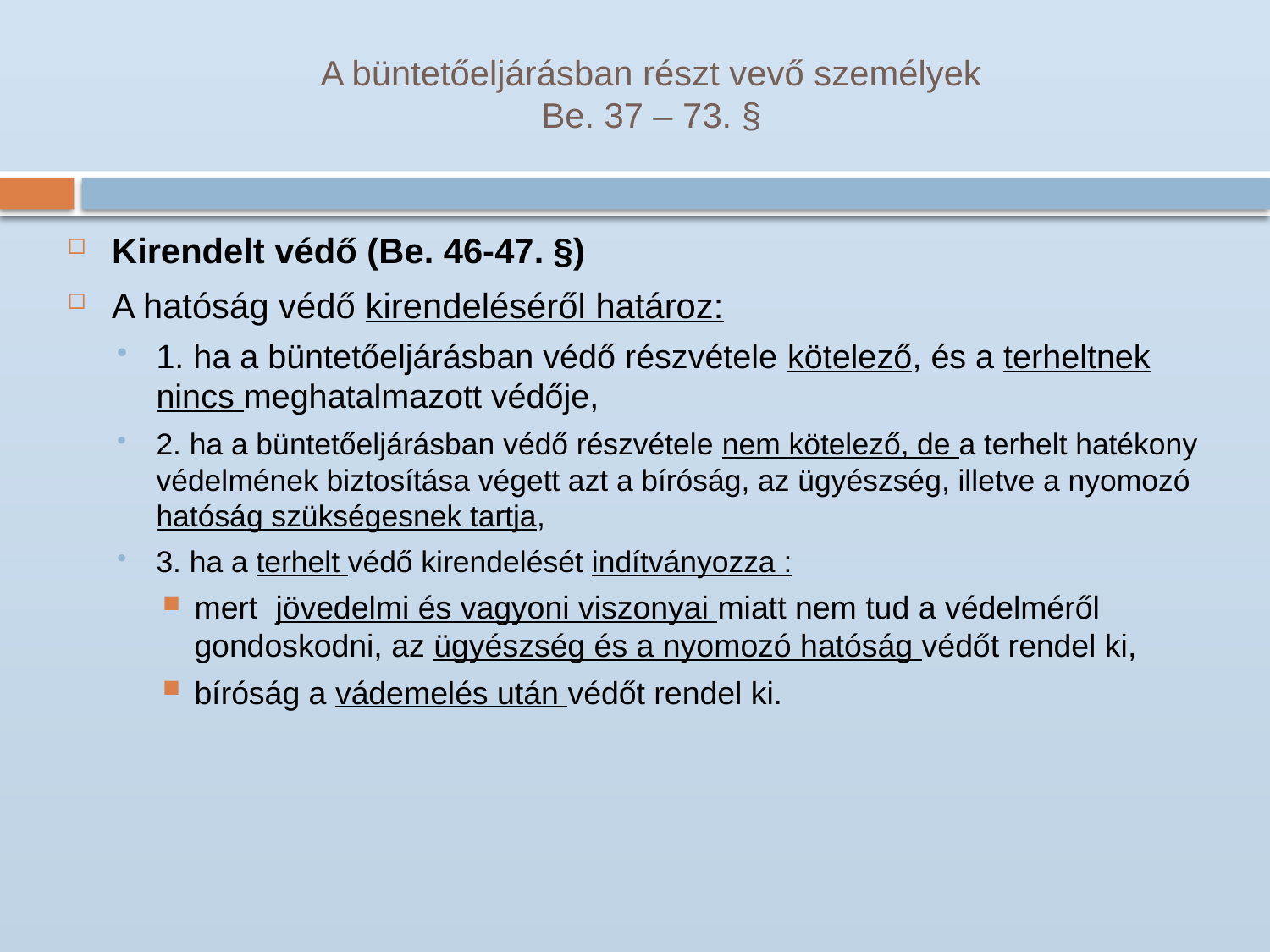

# A büntetőeljárásban részt vevő személyek Be. 37 – 73. §
Kirendelt védő (Be. 46-47. §)
A hatóság védő kirendeléséről határoz:
1. ha a büntetőeljárásban védő részvétele kötelező, és a terheltnek nincs meghatalmazott védője,
2. ha a büntetőeljárásban védő részvétele nem kötelező, de a terhelt hatékony védelmének biztosítása végett azt a bíróság, az ügyészség, illetve a nyomozó hatóság szükségesnek tartja,
3. ha a terhelt védő kirendelését indítványozza :
mert  jövedelmi és vagyoni viszonyai miatt nem tud a védelméről gondoskodni, az ügyészség és a nyomozó hatóság védőt rendel ki,
bíróság a vádemelés után védőt rendel ki.